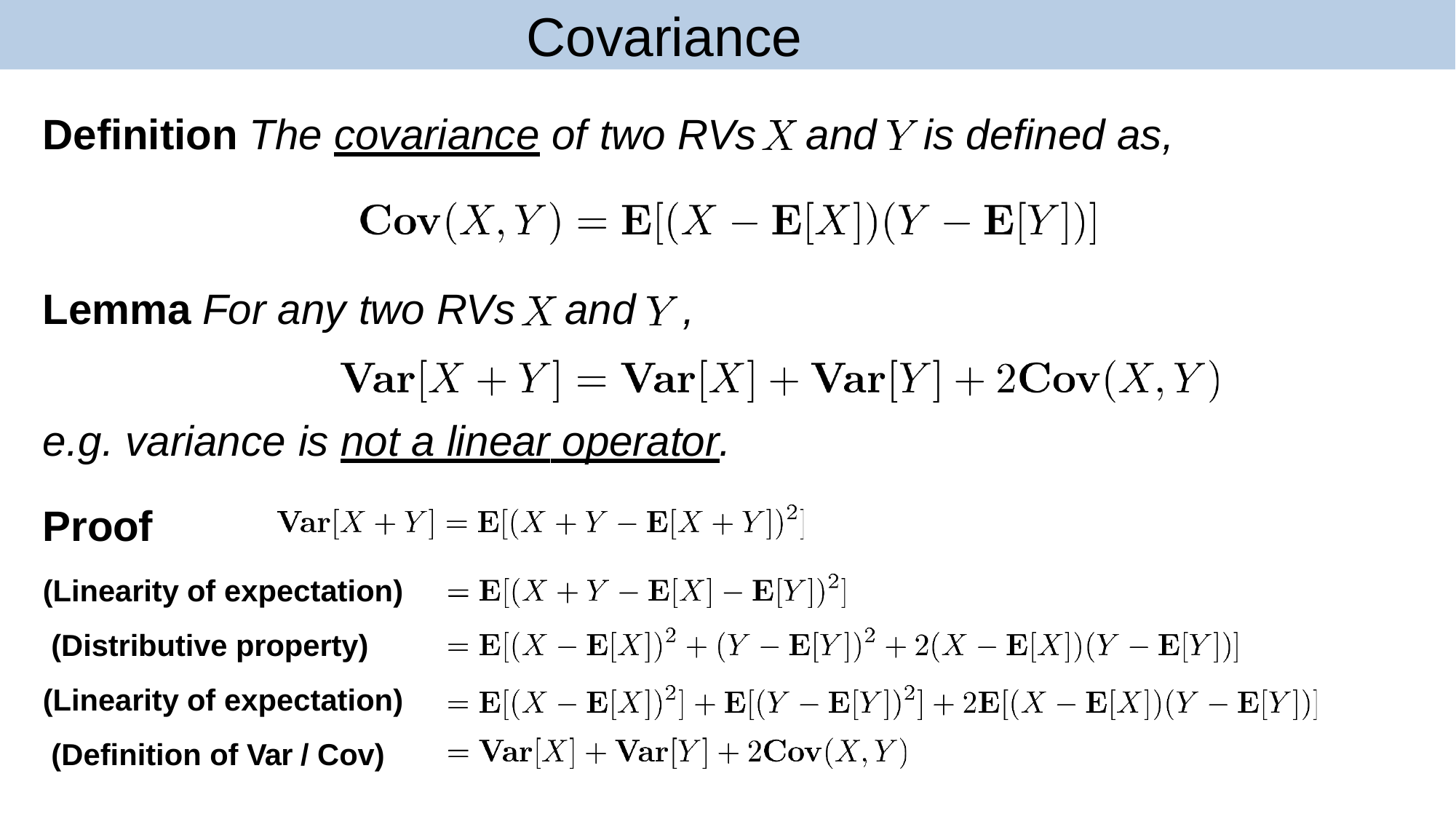

# Covariance
Definition The covariance of two RVs	and	is defined as,

Lemma For any two RVs	and	,

e.g. variance is not a linear operator.
Proof
(Linearity of expectation)  (Distributive property)  (Linearity of expectation)  (Definition of Var / Cov)